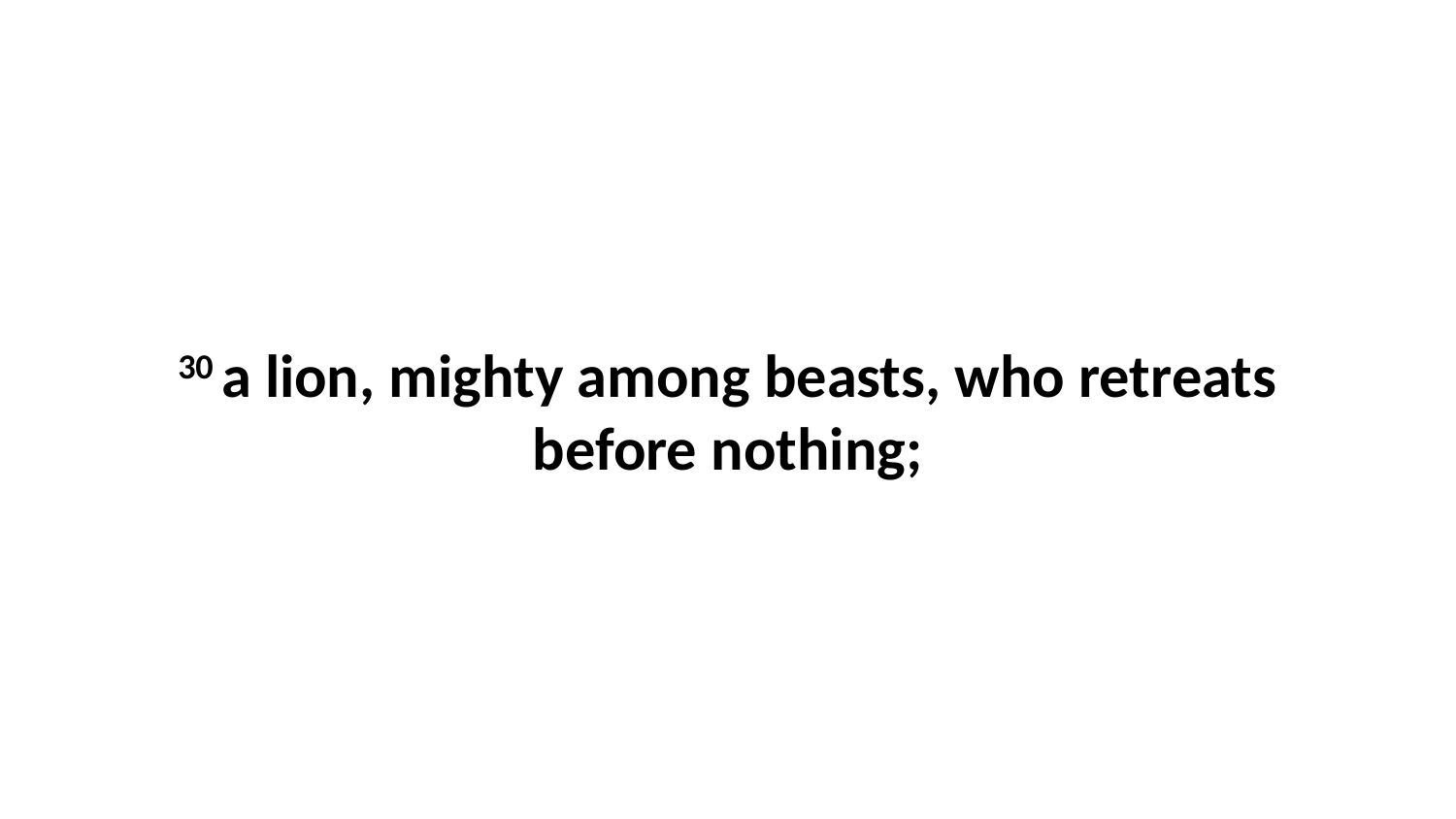

30 a lion, mighty among beasts, who retreats before nothing;